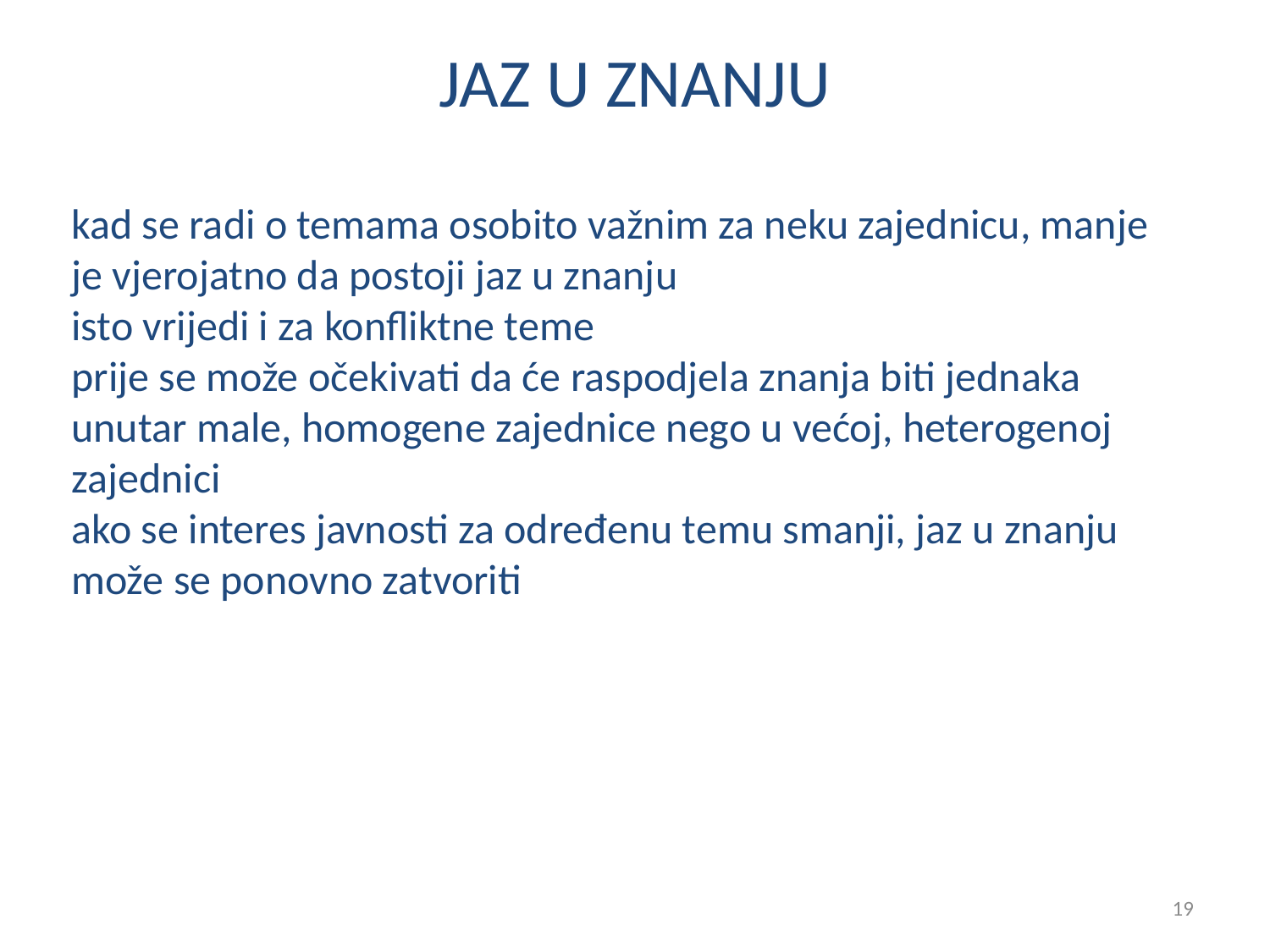

# JAZ U ZNANJU
kad se radi o temama osobito važnim za neku zajednicu, manje je vjerojatno da postoji jaz u znanju
isto vrijedi i za konfliktne teme
prije se može očekivati da će raspodjela znanja biti jednaka unutar male, homogene zajednice nego u većoj, heterogenoj zajednici
ako se interes javnosti za određenu temu smanji, jaz u znanju može se ponovno zatvoriti

19